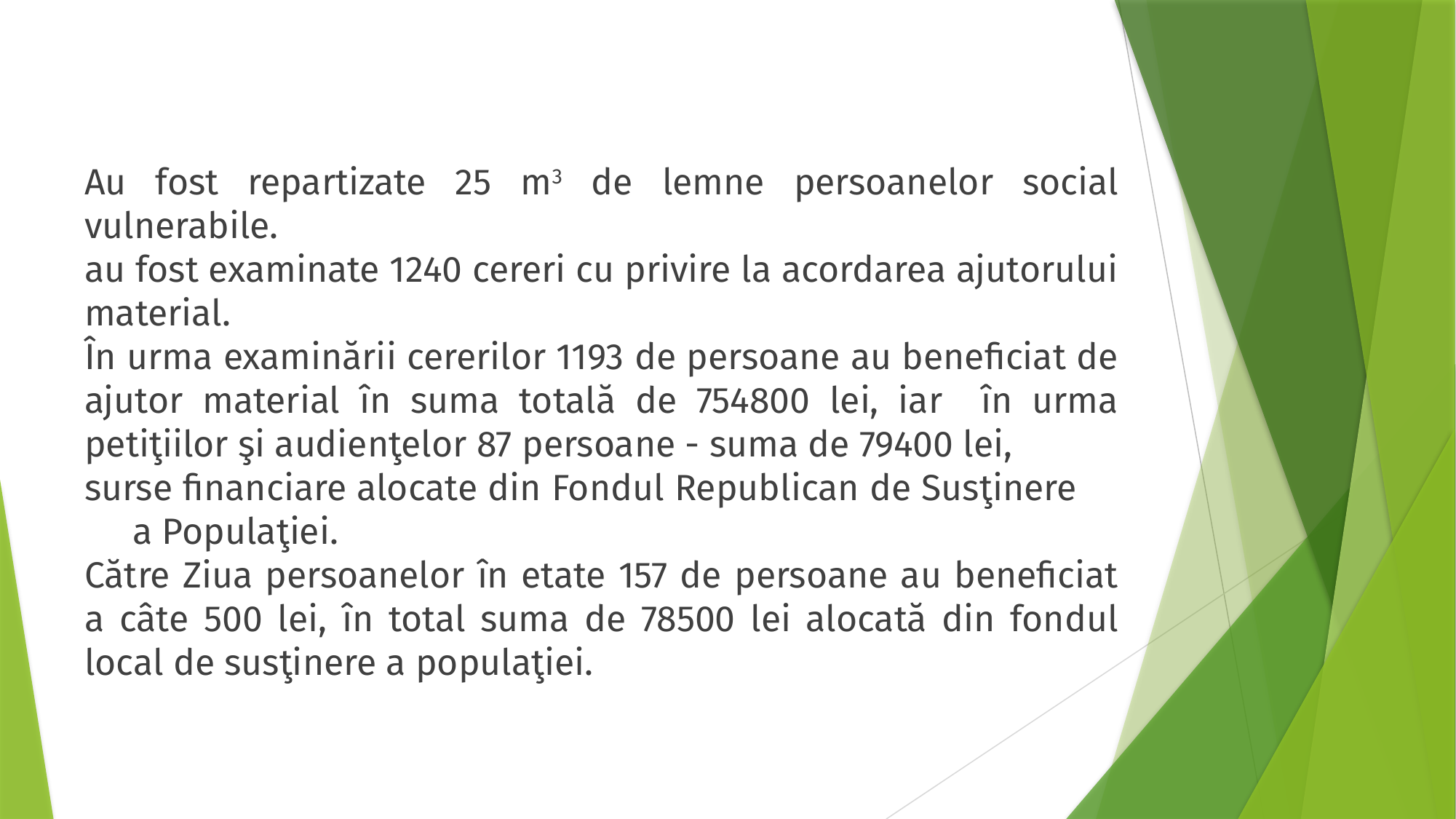

Au fost repartizate 25 m3 de lemne persoanelor social vulnerabile.
au fost examinate 1240 cereri cu privire la acordarea ajutorului material.
În urma examinării cererilor 1193 de persoane au beneficiat de ajutor material în suma totală de 754800 lei, iar  în urma petiţiilor şi audienţelor 87 persoane - suma de 79400 lei,
surse financiare alocate din Fondul Republican de Susţinere          a Populaţiei.
Către Ziua persoanelor în etate 157 de persoane au beneficiat a câte 500 lei, în total suma de 78500 lei alocată din fondul local de susţinere a populaţiei.